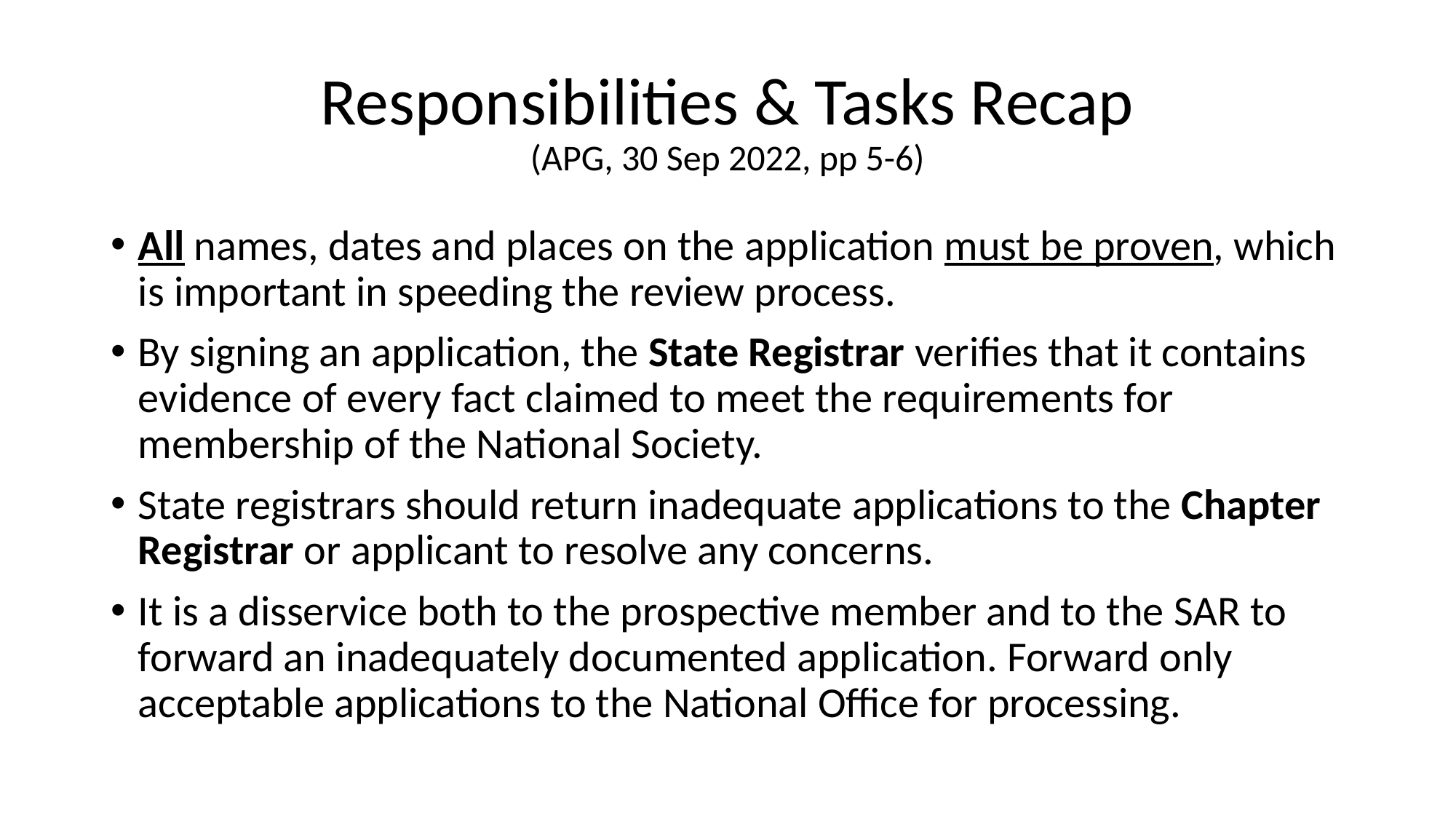

# Responsibilities & Tasks Recap (APG, 30 Sep 2022, pp 5-6)
All names, dates and places on the application must be proven, which is important in speeding the review process.
By signing an application, the State Registrar verifies that it contains evidence of every fact claimed to meet the requirements for membership of the National Society.
State registrars should return inadequate applications to the Chapter Registrar or applicant to resolve any concerns.
It is a disservice both to the prospective member and to the SAR to forward an inadequately documented application. Forward only acceptable applications to the National Office for processing.